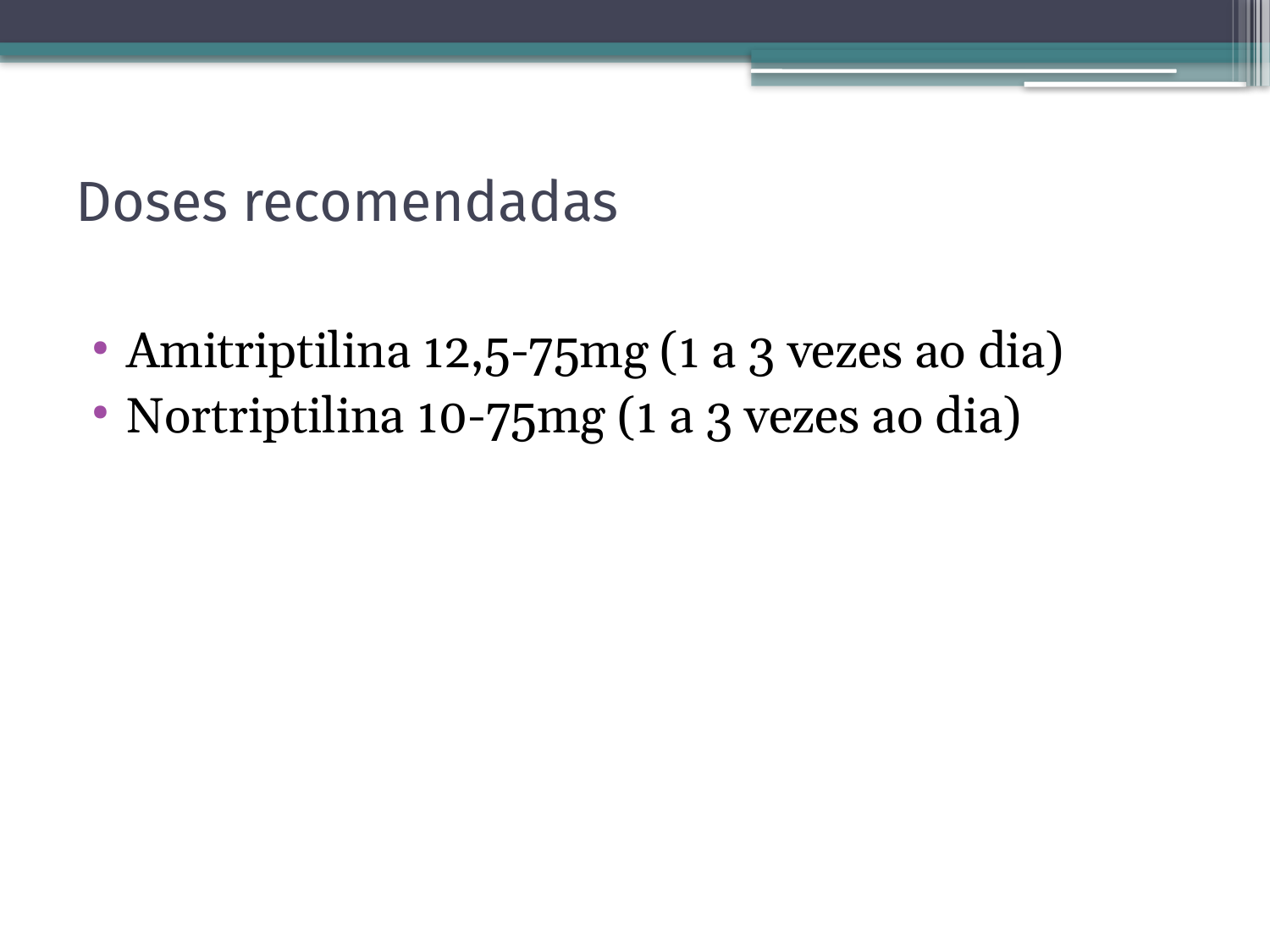

# Doses recomendadas
Amitriptilina 12,5-75mg (1 a 3 vezes ao dia)
Nortriptilina 10-75mg (1 a 3 vezes ao dia)